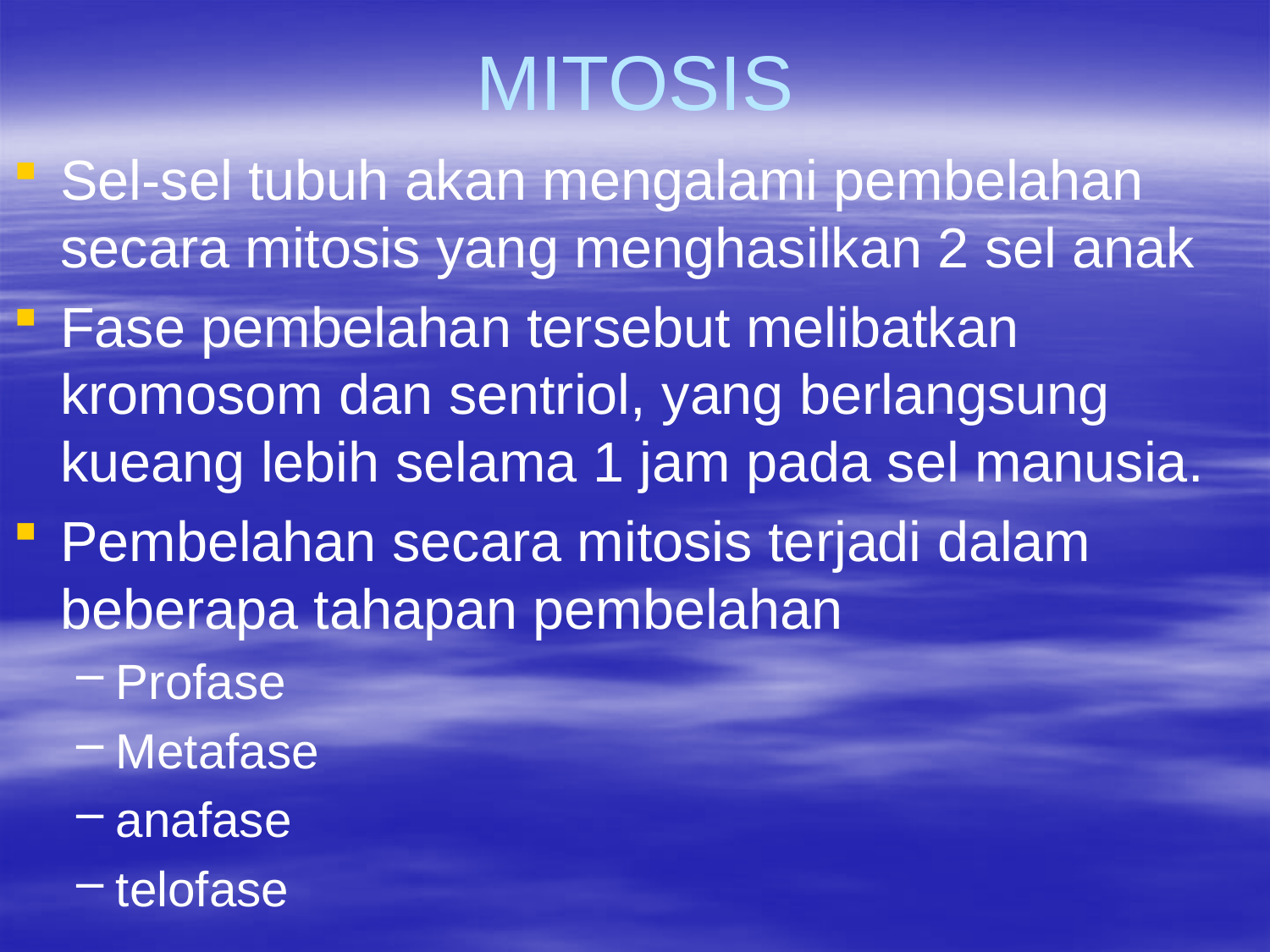

# MITOSIS
Sel-sel tubuh akan mengalami pembelahan secara mitosis yang menghasilkan 2 sel anak
Fase pembelahan tersebut melibatkan kromosom dan sentriol, yang berlangsung kueang lebih selama 1 jam pada sel manusia.
Pembelahan secara mitosis terjadi dalam beberapa tahapan pembelahan
Profase
Metafase
anafase
telofase